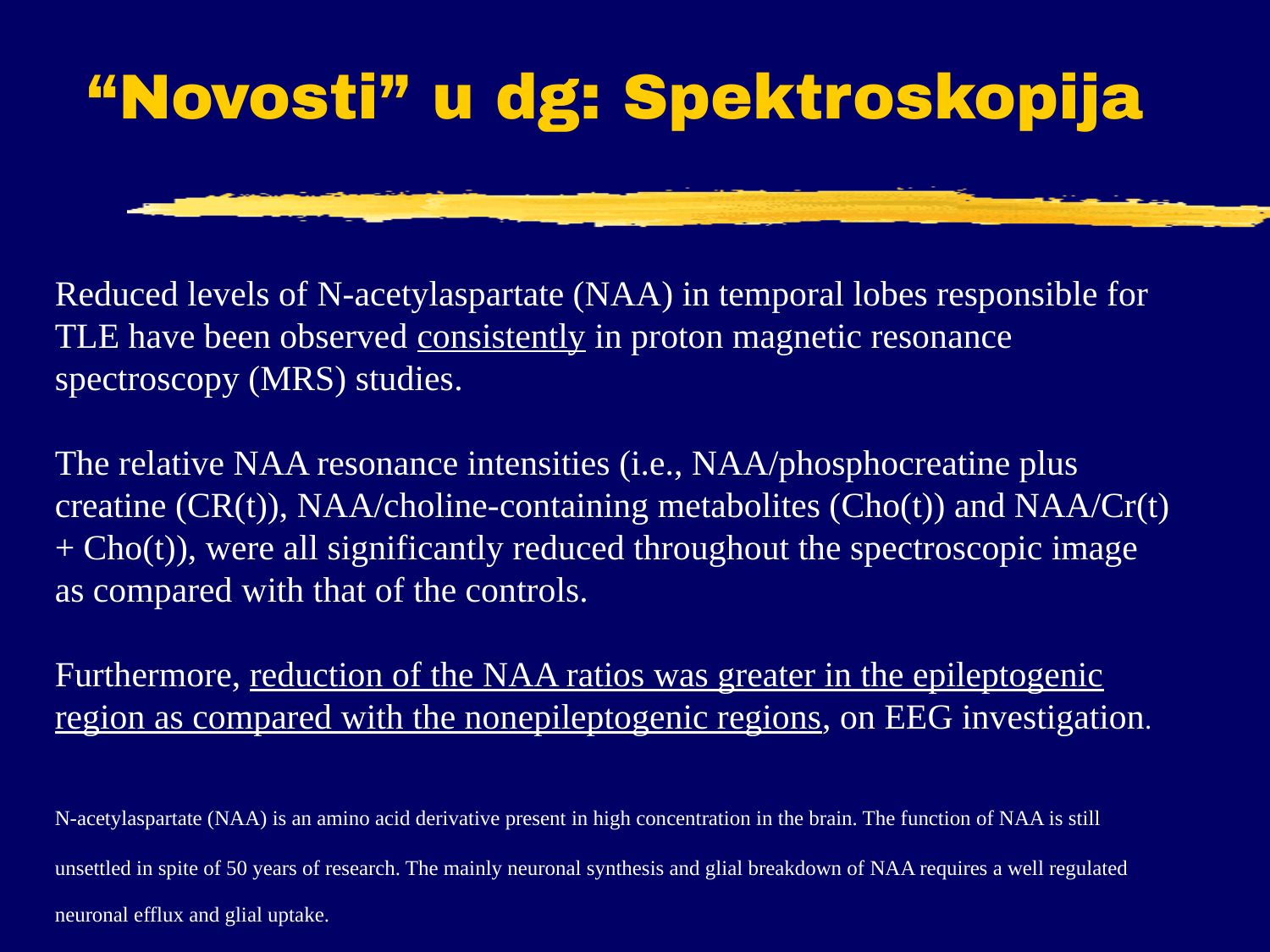

# “Novosti” u dg: Spektroskopija
Reduced levels of N-acetylaspartate (NAA) in temporal lobes responsible for TLE have been observed consistently in proton magnetic resonance spectroscopy (MRS) studies.

The relative NAA resonance intensities (i.e., NAA/phosphocreatine plus creatine (CR(t)), NAA/choline-containing metabolites (Cho(t)) and NAA/Cr(t) + Cho(t)), were all significantly reduced throughout the spectroscopic image as compared with that of the controls.

Furthermore, reduction of the NAA ratios was greater in the epileptogenic region as compared with the nonepileptogenic regions, on EEG investigation.

N-acetylaspartate (NAA) is an amino acid derivative present in high concentration in the brain. The function of NAA is still

unsettled in spite of 50 years of research. The mainly neuronal synthesis and glial breakdown of NAA requires a well regulated
neuronal efflux and glial uptake.